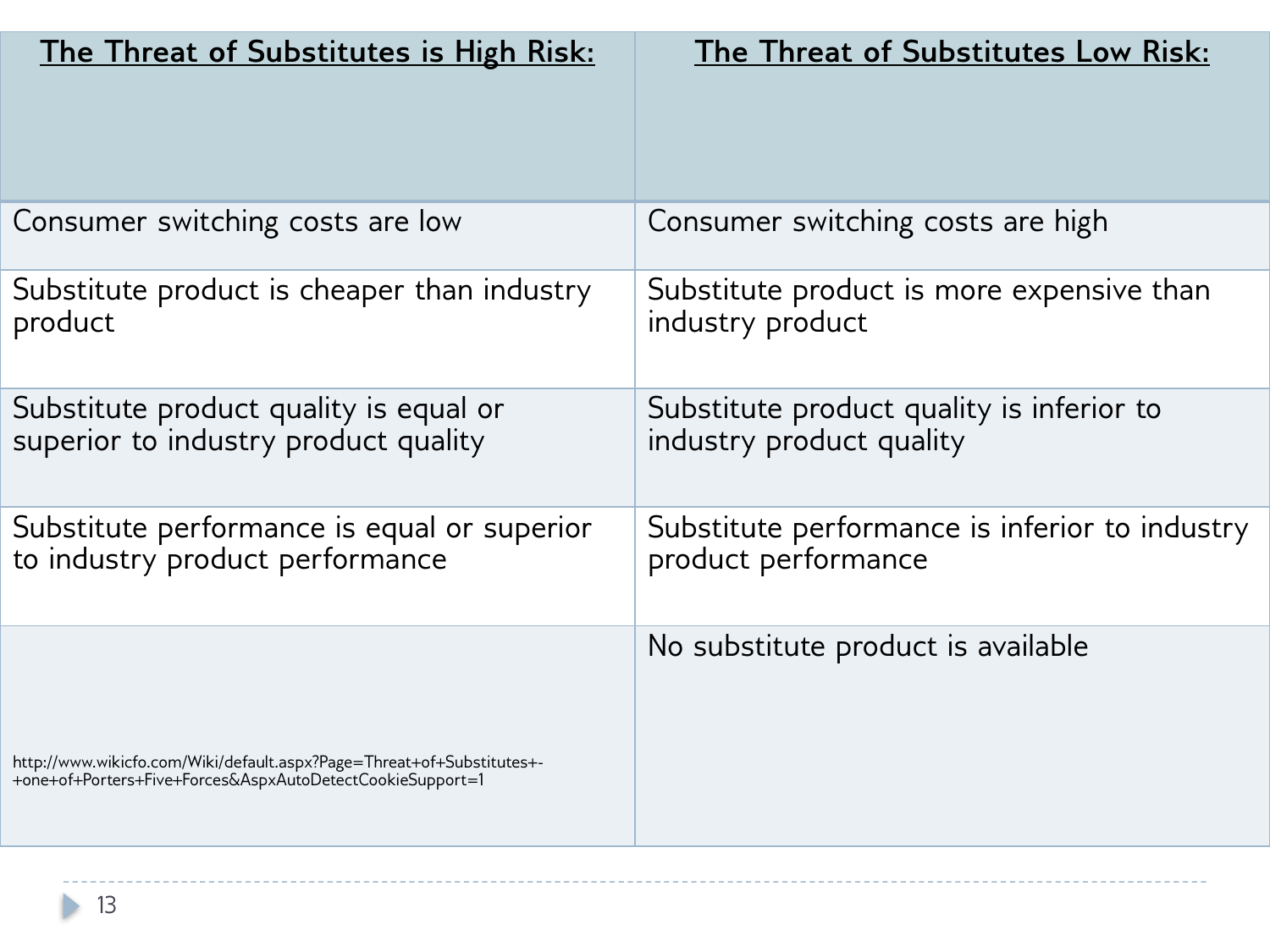

| The Threat of Substitutes is High Risk: | The Threat of Substitutes Low Risk: |
| --- | --- |
| Consumer switching costs are low | Consumer switching costs are high |
| Substitute product is cheaper than industry product | Substitute product is more expensive than industry product |
| Substitute product quality is equal or superior to industry product quality | Substitute product quality is inferior to industry product quality |
| Substitute performance is equal or superior to industry product performance | Substitute performance is inferior to industry product performance |
| http://www.wikicfo.com/Wiki/default.aspx?Page=Threat+of+Substitutes+-+one+of+Porters+Five+Forces&AspxAutoDetectCookieSupport=1 | No substitute product is available |
13